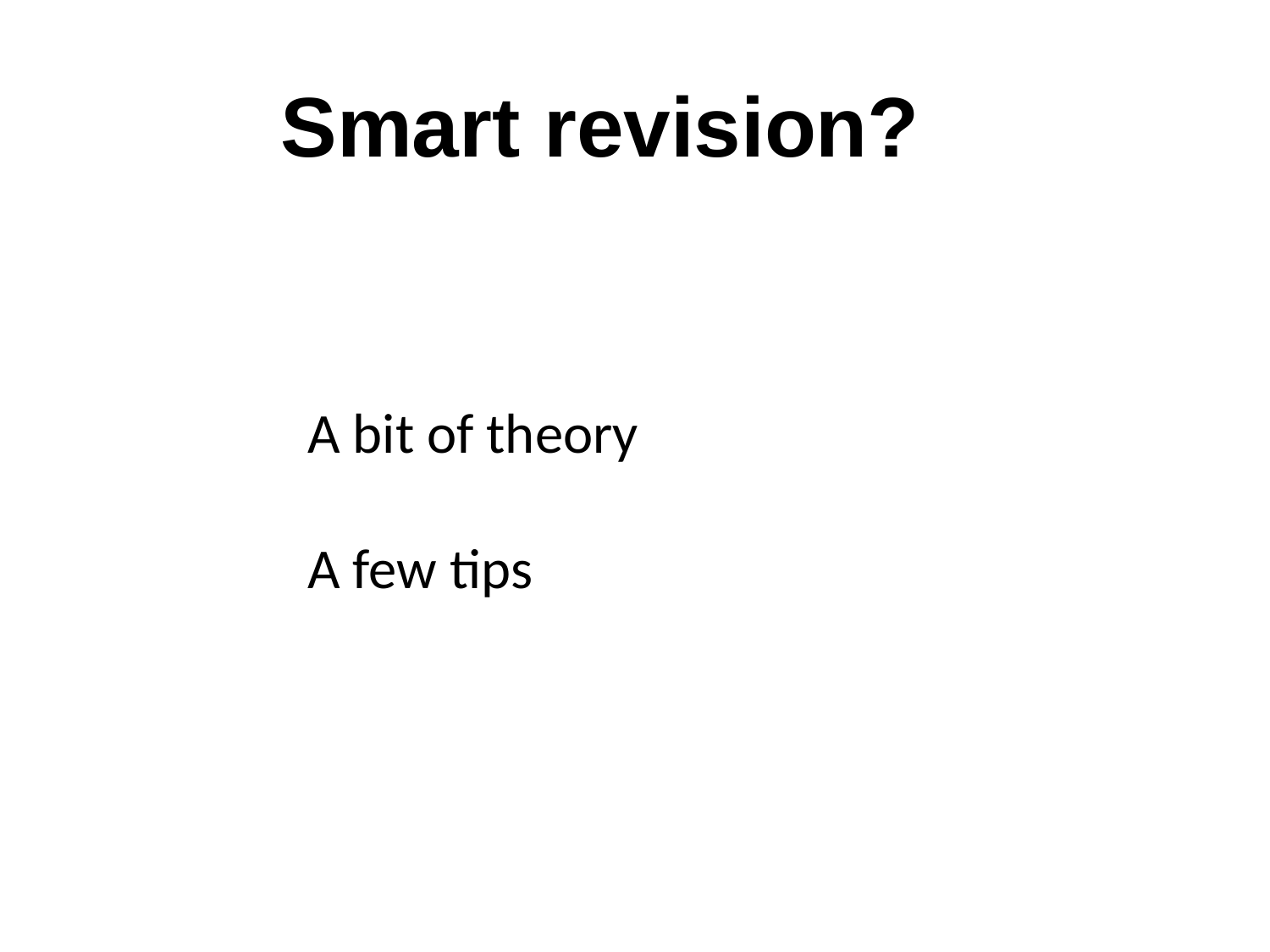

# Smart revision?
A bit of theory

A few tips